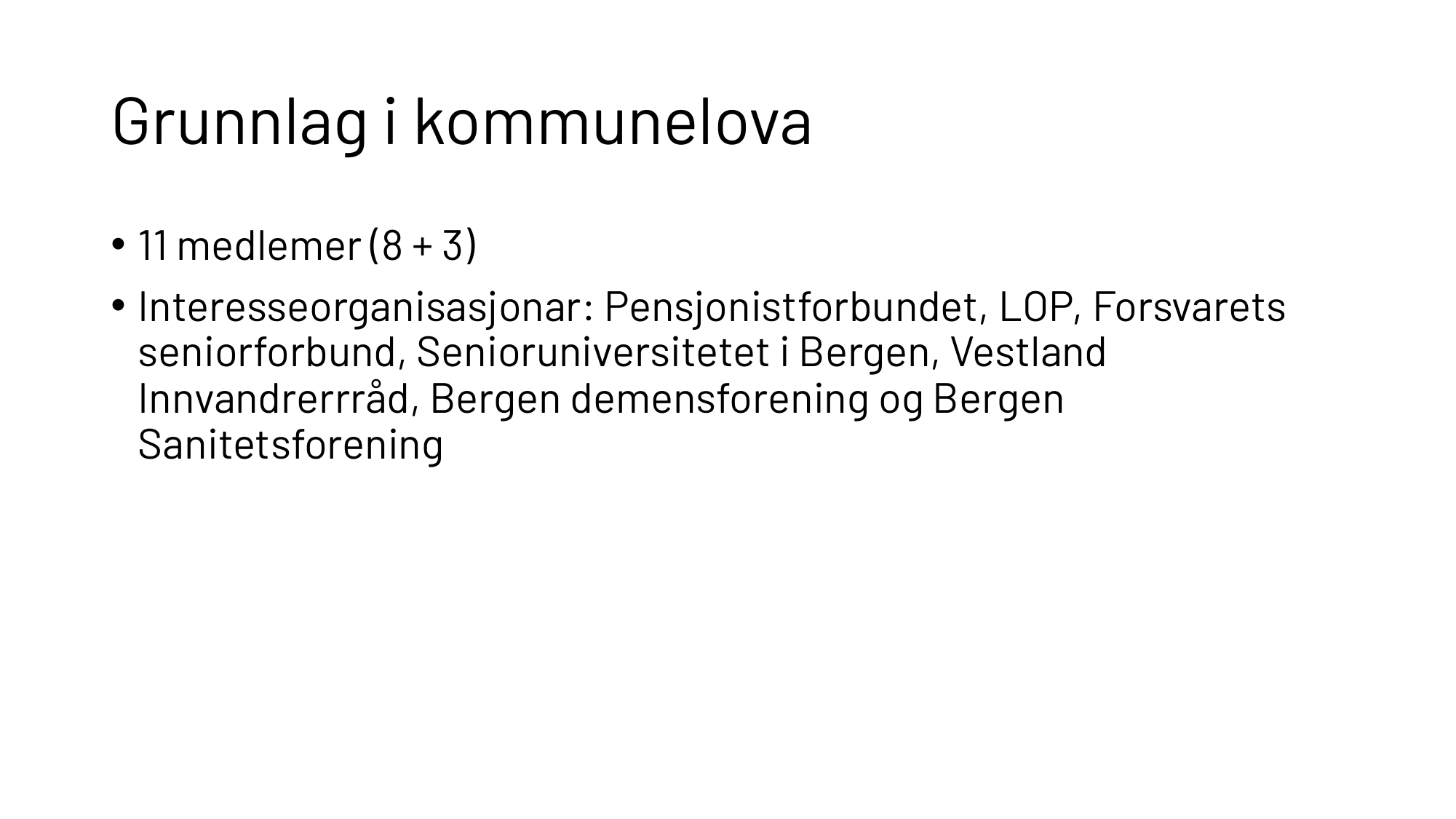

# Grunnlag i kommunelova
11 medlemer (8 + 3)
Interesseorganisasjonar: Pensjonistforbundet, LOP, Forsvarets seniorforbund, Senioruniversitetet i Bergen, Vestland Innvandrerrråd, Bergen demensforening og Bergen Sanitetsforening